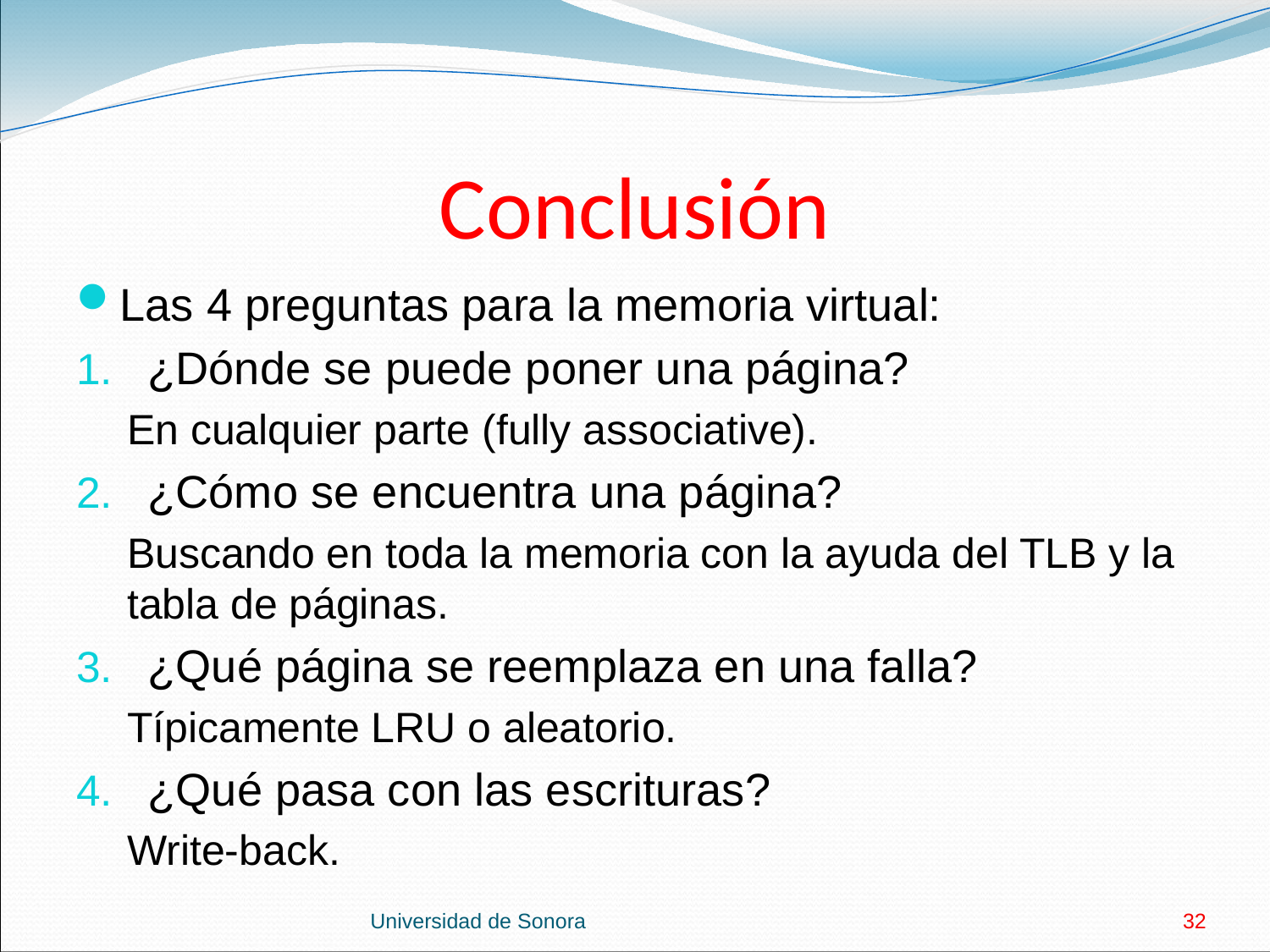

# Conclusión
Las 4 preguntas para la memoria virtual:
¿Dónde se puede poner una página?
En cualquier parte (fully associative).
¿Cómo se encuentra una página?
Buscando en toda la memoria con la ayuda del TLB y la tabla de páginas.
¿Qué página se reemplaza en una falla?
Típicamente LRU o aleatorio.
¿Qué pasa con las escrituras?
Write-back.
Universidad de Sonora
32